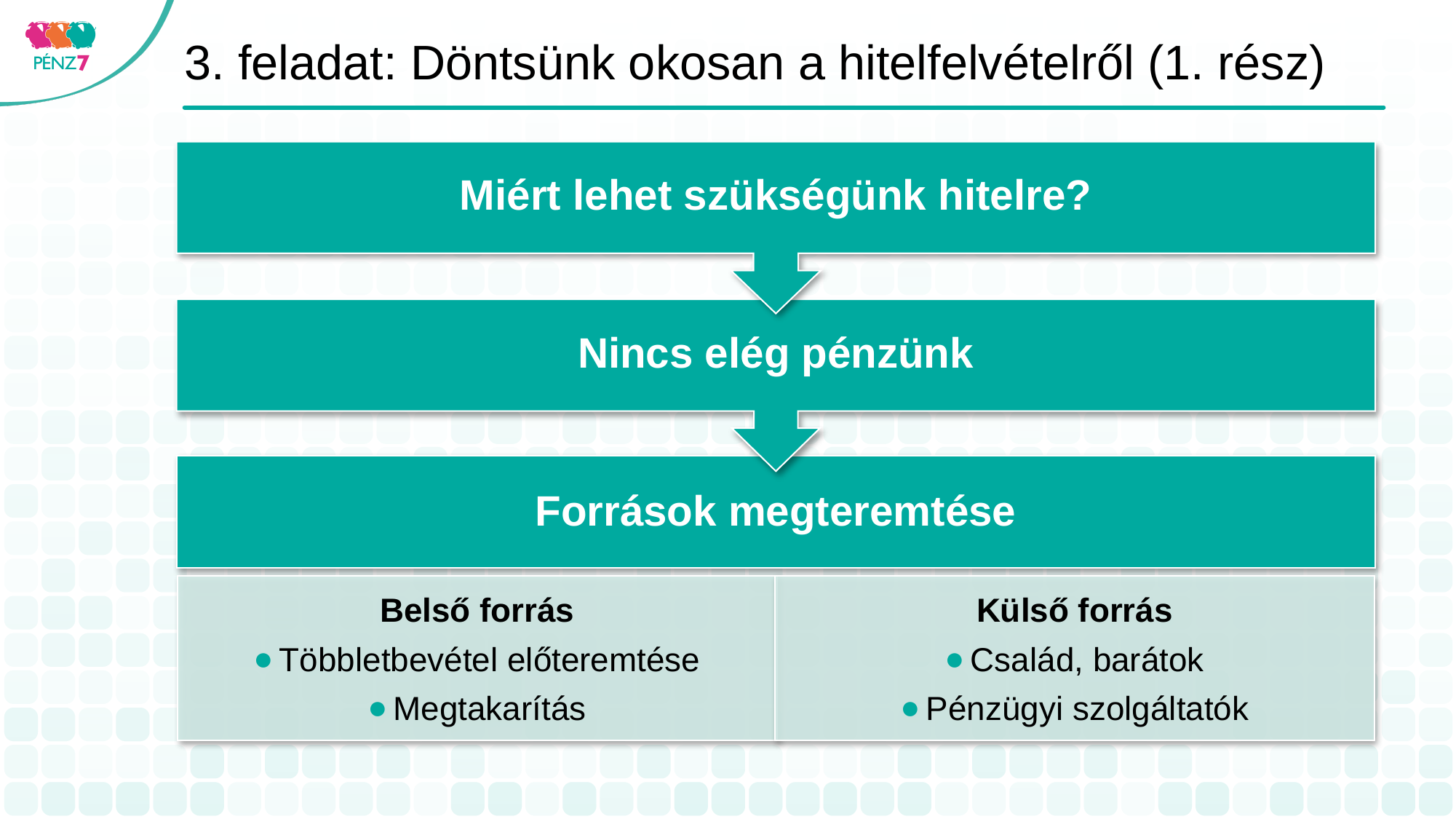

# 3. feladat: Döntsünk okosan a hitelfelvételről (1. rész)
Miért lehet szükségünk hitelre?
Nincs elég pénzünk
Források megteremtése
Belső forrás
Többletbevétel előteremtése
Megtakarítás
Külső forrás
Család, barátok
Pénzügyi szolgáltatók